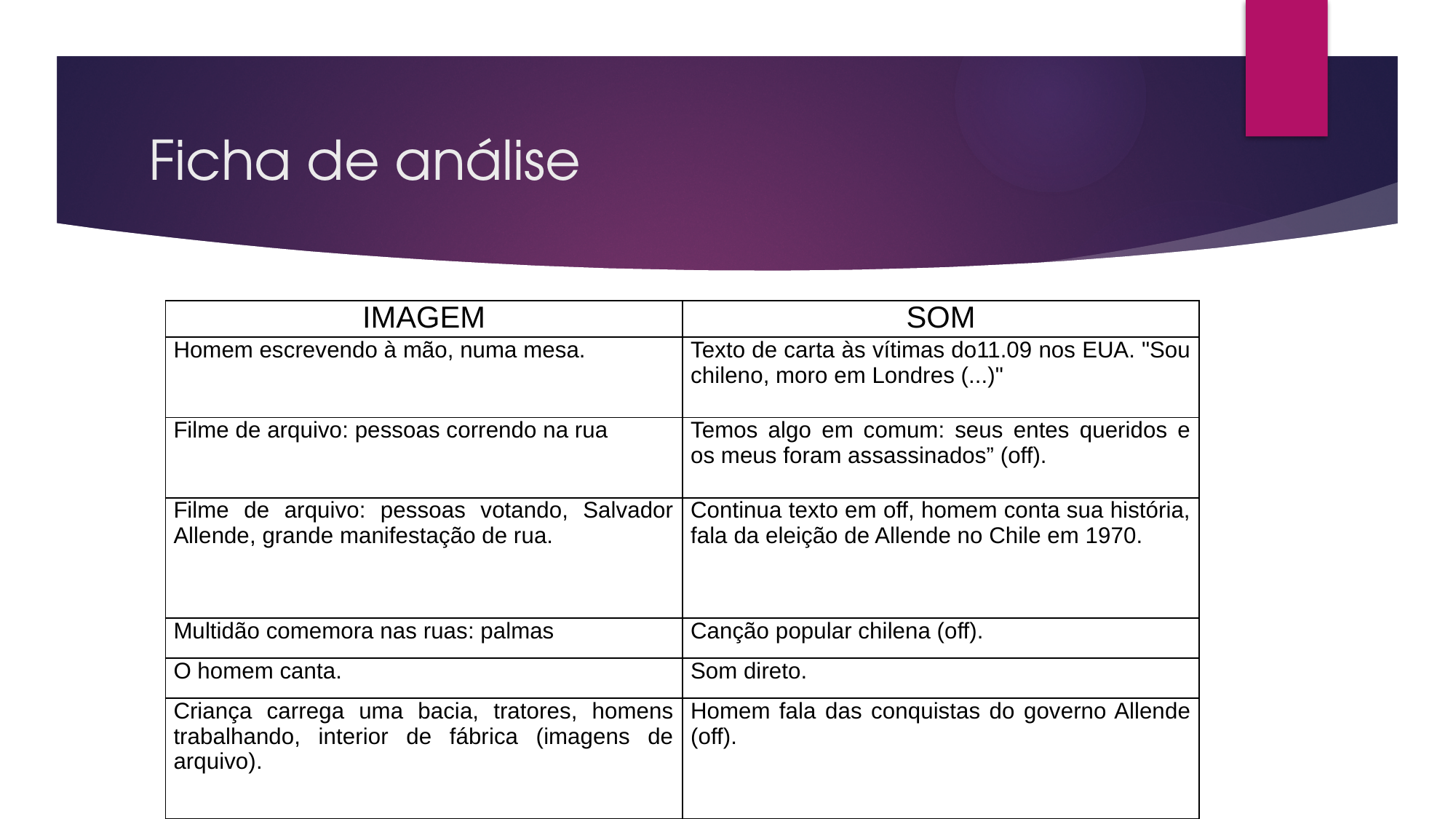

# Ficha de análise
| IMAGEM | SOM |
| --- | --- |
| Homem escrevendo à mão, numa mesa. | Texto de carta às vítimas do11.09 nos EUA. "Sou chileno, moro em Londres (...)" |
| Filme de arquivo: pessoas correndo na rua | Temos algo em comum: seus entes queridos e os meus foram assassinados” (off). |
| Filme de arquivo: pessoas votando, Salvador Allende, grande manifestação de rua. | Continua texto em off, homem conta sua história, fala da eleição de Allende no Chile em 1970. |
| Multidão comemora nas ruas: palmas | Canção popular chilena (off). |
| O homem canta. | Som direto. |
| Criança carrega uma bacia, tratores, homens trabalhando, interior de fábrica (imagens de arquivo). | Homem fala das conquistas do governo Allende (off). |